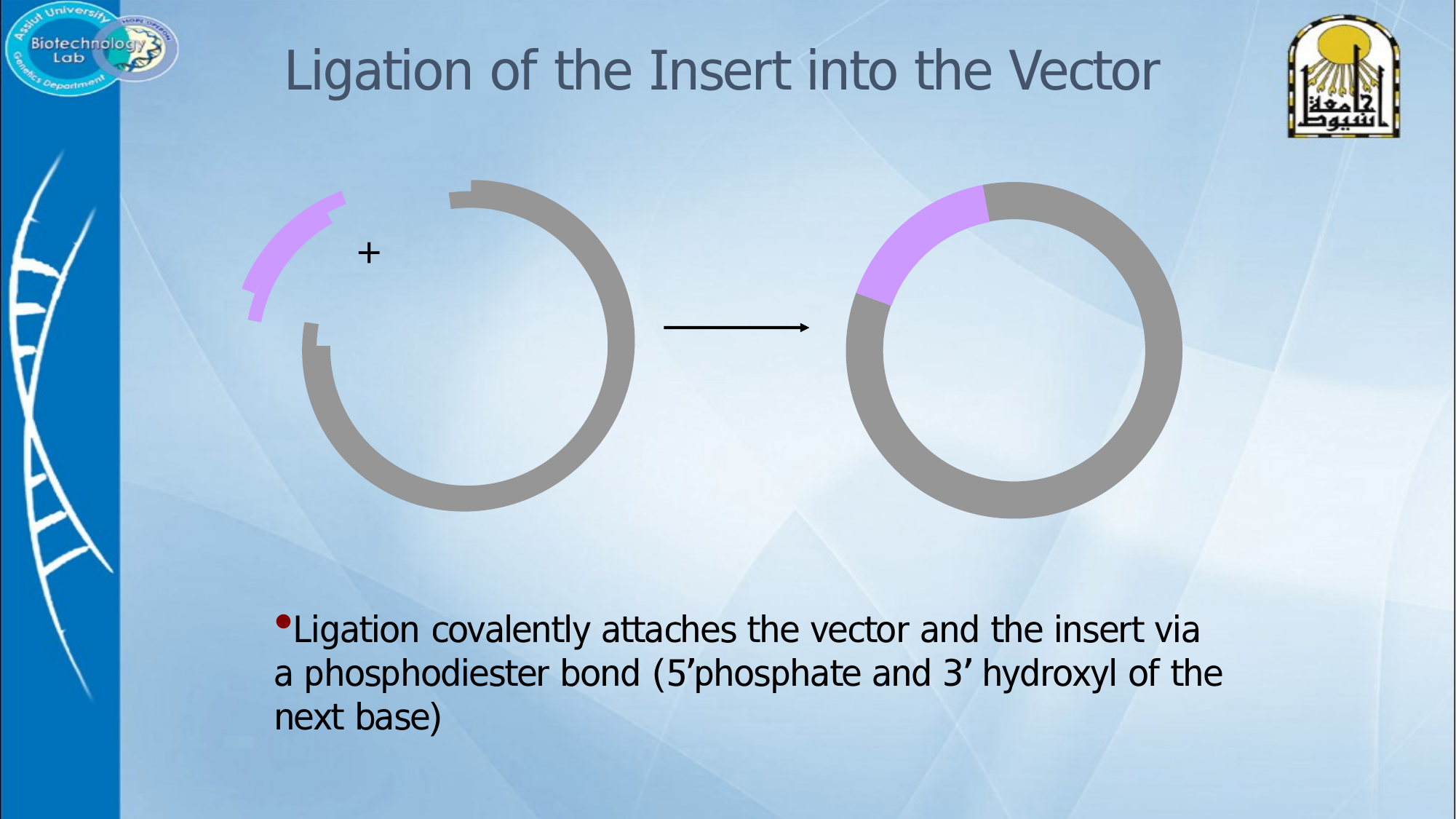

Ligation of the Insert into the Vector

+

Ligation covalently attaches the vector and the insert via a phosphodiester bond (5’phosphate and 3’ hydroxyl of the next base)